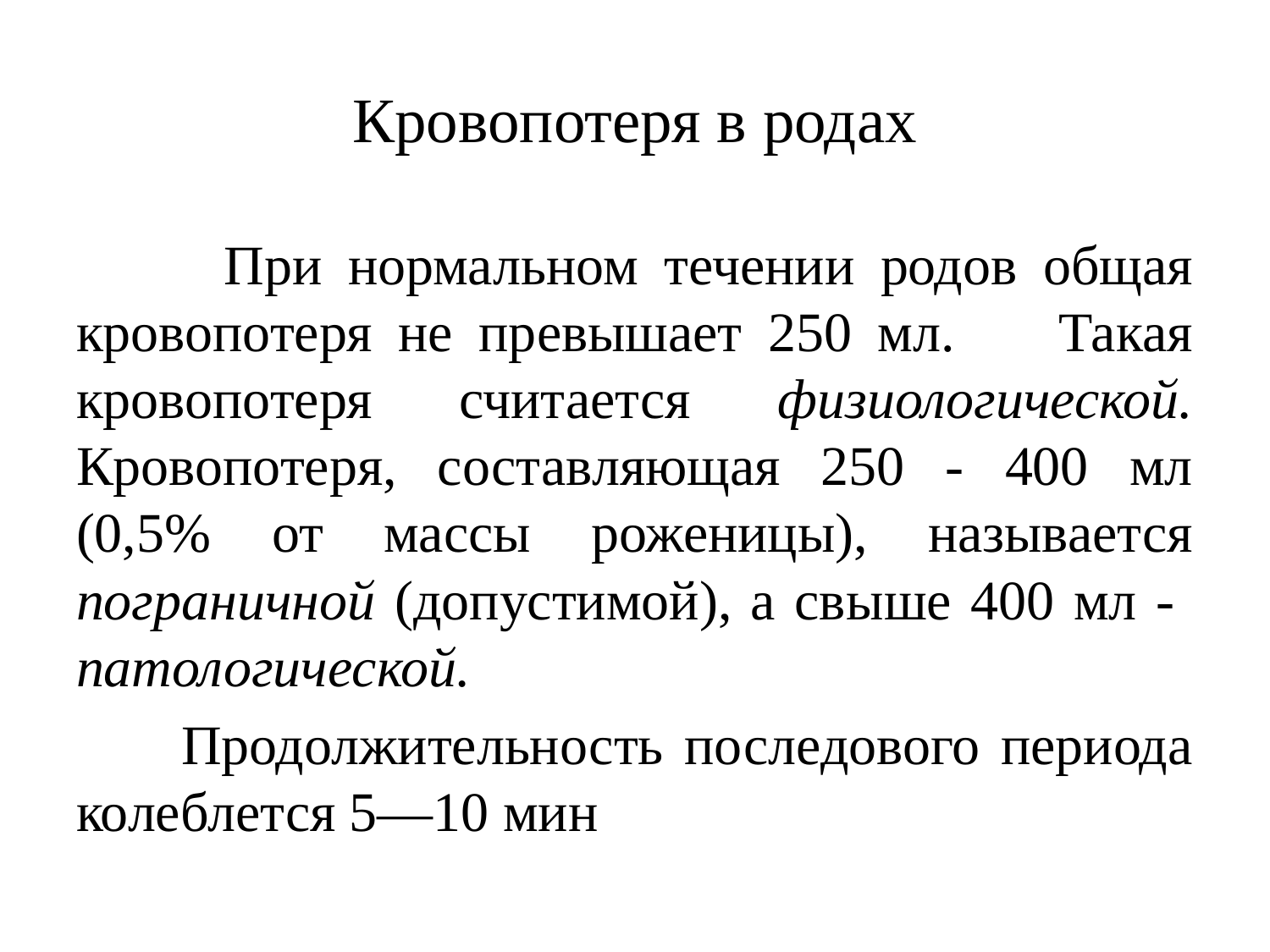

# Кровопотеря в родах
      При нормальном течении родов общая кровопотеря не превышает 250 мл.    Такая кровопотеря считается физиоло­гической. Кровопотеря, составляющая 250 - 400 мл (0,5% от массы роженицы), называется пограничной (допустимой), а свы­ше 400 мл -  патологической.
     Продолжительность последового периода колеблется 5—10 мин